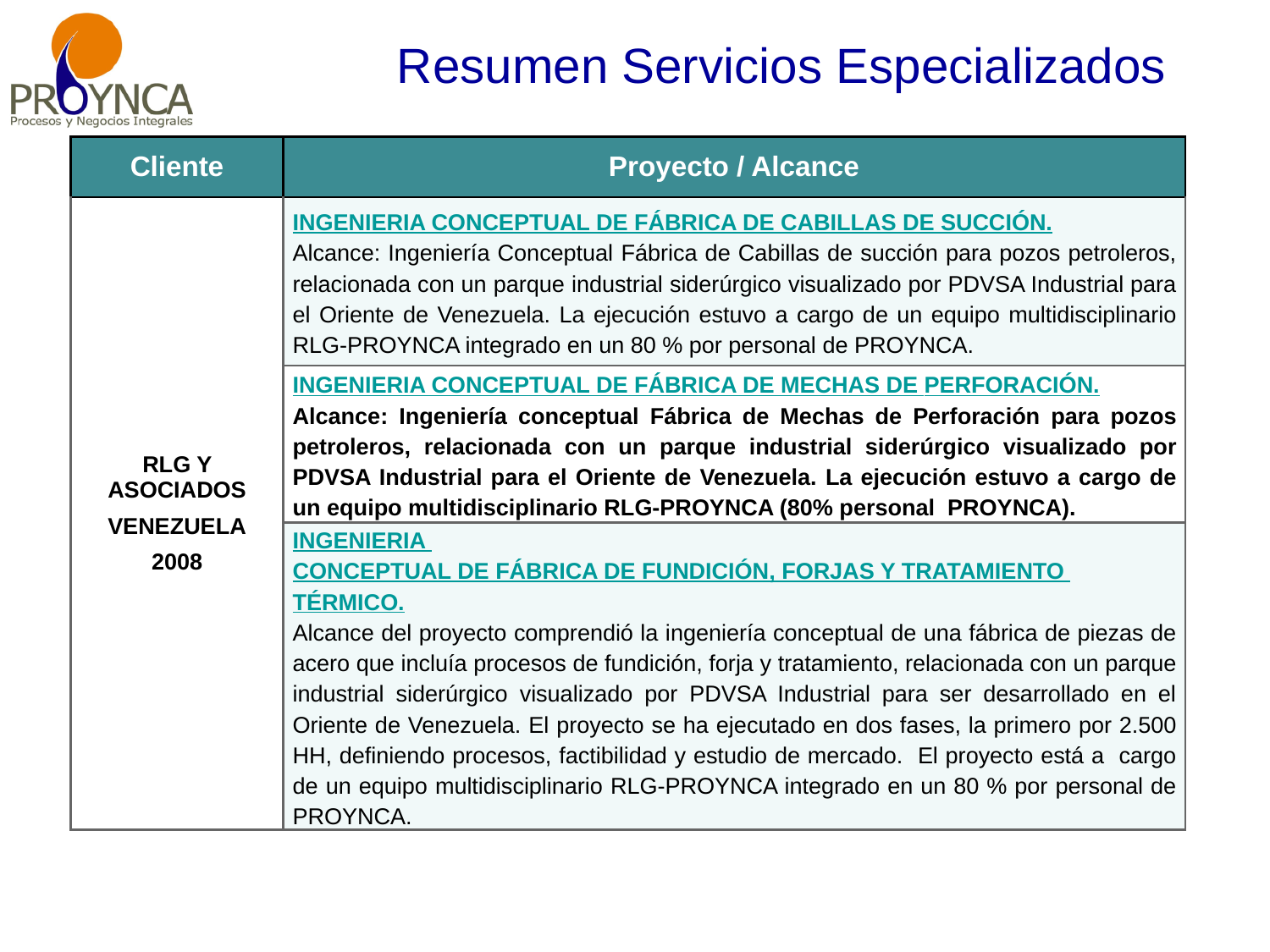

Resumen Servicios Especializados
| Cliente | Proyecto / Alcance |
| --- | --- |
| RLG Y ASOCIADOS VENEZUELA 2008 | INGENIERIA CONCEPTUAL DE FÁBRICA DE CABILLAS DE SUCCIÓN. Alcance: Ingeniería Conceptual Fábrica de Cabillas de succión para pozos petroleros, relacionada con un parque industrial siderúrgico visualizado por PDVSA Industrial para el Oriente de Venezuela. La ejecución estuvo a cargo de un equipo multidisciplinario RLG-PROYNCA integrado en un 80 % por personal de PROYNCA. |
|  | INGENIERIA CONCEPTUAL DE FÁBRICA DE MECHAS DE PERFORACIÓN. Alcance: Ingeniería conceptual Fábrica de Mechas de Perforación para pozos petroleros, relacionada con un parque industrial siderúrgico visualizado por PDVSA Industrial para el Oriente de Venezuela. La ejecución estuvo a cargo de un equipo multidisciplinario RLG-PROYNCA (80% personal PROYNCA). |
|  | INGENIERIA CONCEPTUAL DE FÁBRICA DE FUNDICIÓN, FORJAS Y TRATAMIENTO TÉRMICO. Alcance del proyecto comprendió la ingeniería conceptual de una fábrica de piezas de acero que incluía procesos de fundición, forja y tratamiento, relacionada con un parque industrial siderúrgico visualizado por PDVSA Industrial para ser desarrollado en el Oriente de Venezuela. El proyecto se ha ejecutado en dos fases, la primero por 2.500 HH, definiendo procesos, factibilidad y estudio de mercado. El proyecto está a cargo de un equipo multidisciplinario RLG-PROYNCA integrado en un 80 % por personal de PROYNCA. |